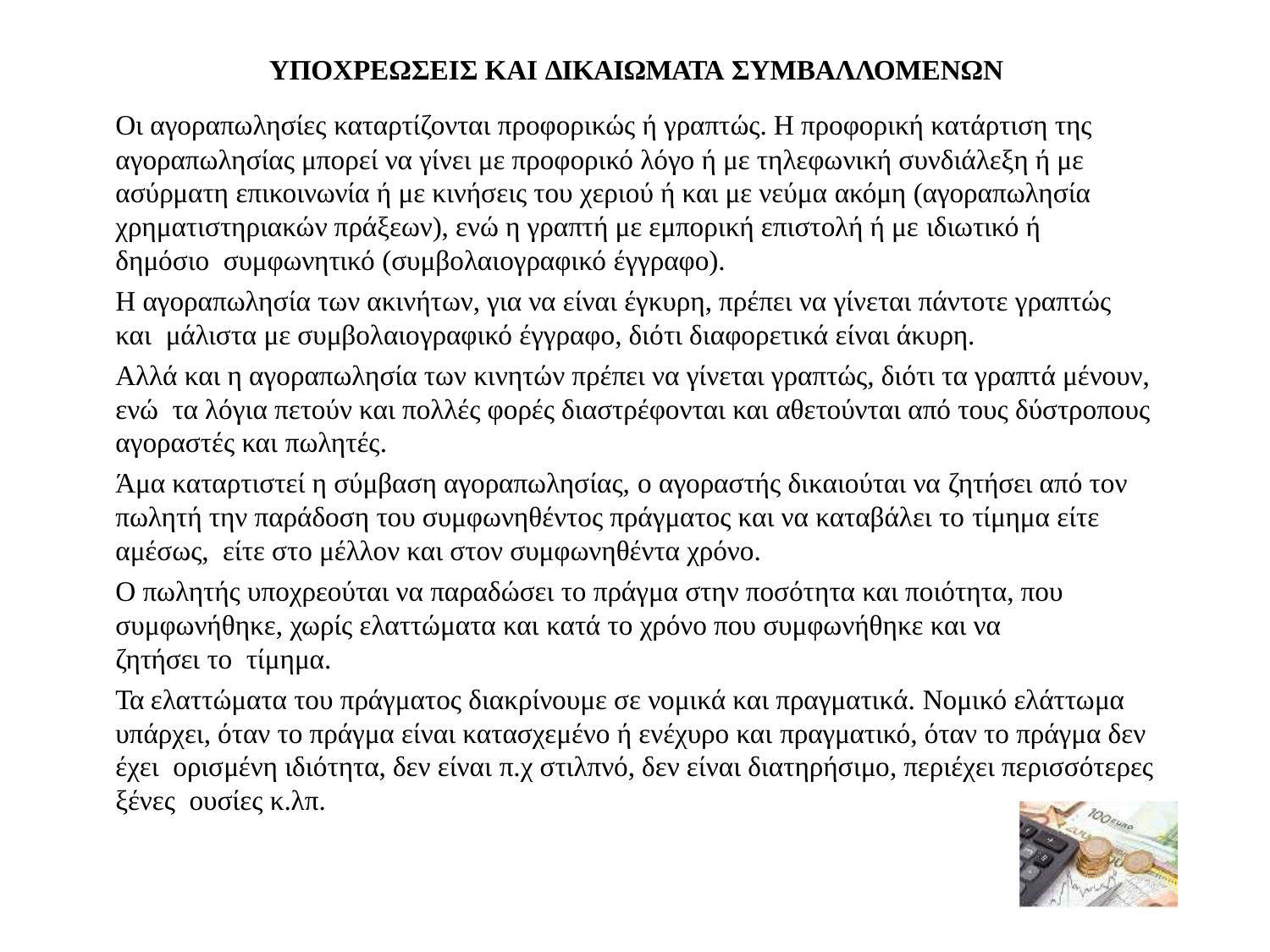

ΥΠΟΧΡΕΩΣΕΙΣ ΚΑΙ ΔΙΚΑΙΩΜΑΤΑ ΣΥΜΒΑΛΛΟΜΕΝΩΝ
Οι αγοραπωλησίες καταρτίζονται προφορικώς ή γραπτώς. Η προφορική κατάρτιση της  αγοραπωλησίας μπορεί να γίνει με προφορικό λόγο ή με τηλεφωνική συνδιάλεξη ή με  ασύρματη επικοινωνία ή με κινήσεις του χεριού ή και με νεύμα ακόμη (αγοραπωλησία  χρηματιστηριακών πράξεων), ενώ η γραπτή με εμπορική επιστολή ή με ιδιωτικό ή δημόσιο  συμφωνητικό (συμβολαιογραφικό έγγραφο).
Η αγοραπωλησία των ακινήτων, για να είναι έγκυρη, πρέπει να γίνεται πάντοτε γραπτώς και  μάλιστα με συμβολαιογραφικό έγγραφο, διότι διαφορετικά είναι άκυρη.
Αλλά και η αγοραπωλησία των κινητών πρέπει να γίνεται γραπτώς, διότι τα γραπτά μένουν, ενώ  τα λόγια πετούν και πολλές φορές διαστρέφονται και αθετούνται από τους δύστροπους  αγοραστές και πωλητές.
Άμα καταρτιστεί η σύμβαση αγοραπωλησίας, ο αγοραστής δικαιούται να ζητήσει από τον  πωλητή την παράδοση του συμφωνηθέντος πράγματος και να καταβάλει το τίμημα είτε αμέσως,  είτε στο μέλλον και στον συμφωνηθέντα χρόνο.
Ο πωλητής υποχρεούται να παραδώσει το πράγμα στην ποσότητα και ποιότητα, που  συμφωνήθηκε, χωρίς ελαττώματα και κατά το χρόνο που συμφωνήθηκε και να ζητήσει το  τίμημα.
Τα ελαττώματα του πράγματος διακρίνουμε σε νομικά και πραγματικά. Νομικό ελάττωμα  υπάρχει, όταν το πράγμα είναι κατασχεμένο ή ενέχυρο και πραγματικό, όταν το πράγμα δεν έχει  ορισμένη ιδιότητα, δεν είναι π.χ στιλπνό, δεν είναι διατηρήσιμο, περιέχει περισσότερες ξένες  ουσίες κ.λπ.